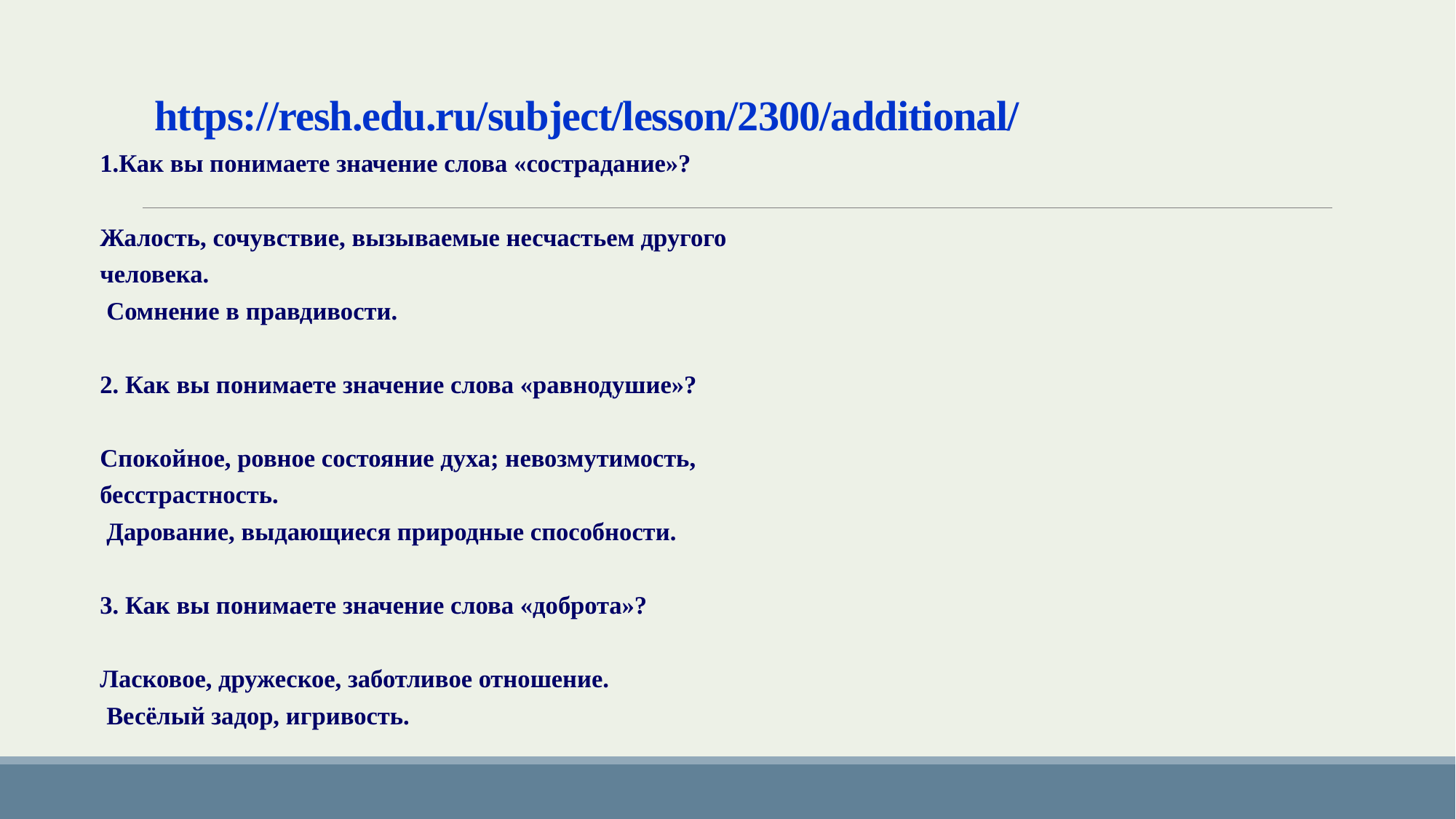

# https://resh.edu.ru/subject/lesson/2300/additional/
1.Как вы понимаете значение слова «сострадание»?

Жалость, сочувствие, вызываемые несчастьем другого
человека.
 Сомнение в правдивости.

2. Как вы понимаете значение слова «равнодушие»?

Спокойное, ровное состояние духа; невозмутимость,
бесстрастность.
 Дарование, выдающиеся природные способности.

3. Как вы понимаете значение слова «доброта»?

Ласковое, дружеское, заботливое отношение.
 Весёлый задор, игривость.